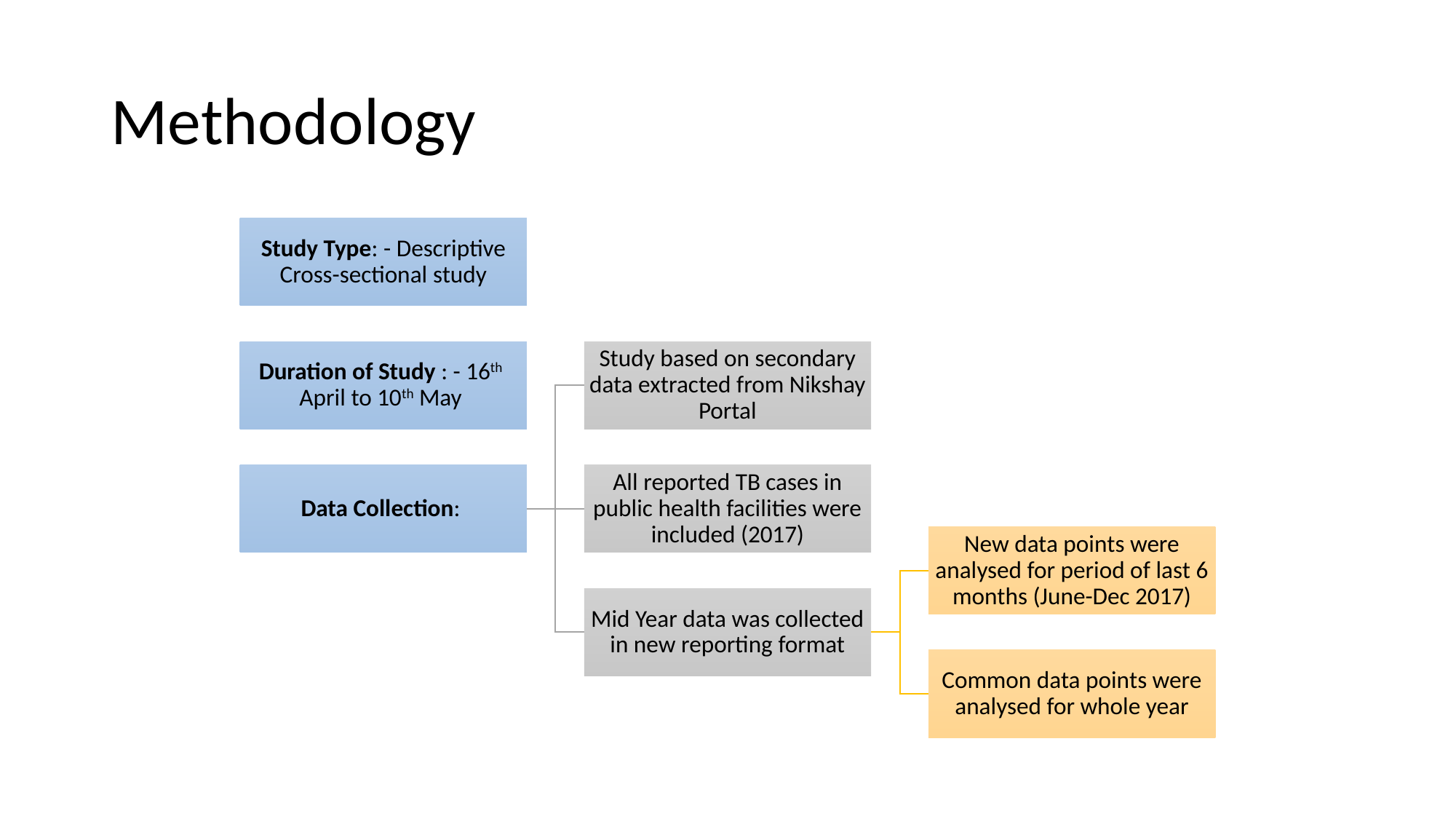

# Methodology
Study Type: - Descriptive Cross-sectional study
Duration of Study : - 16th  April to 10th May
Data Collection:
Study based on secondary data extracted from Nikshay Portal
All reported TB cases in public health facilities were included (2017)
Mid Year data was collected in new reporting format
New data points were analysed for period of last 6 months (June-Dec 2017)
Common data points were analysed for whole year